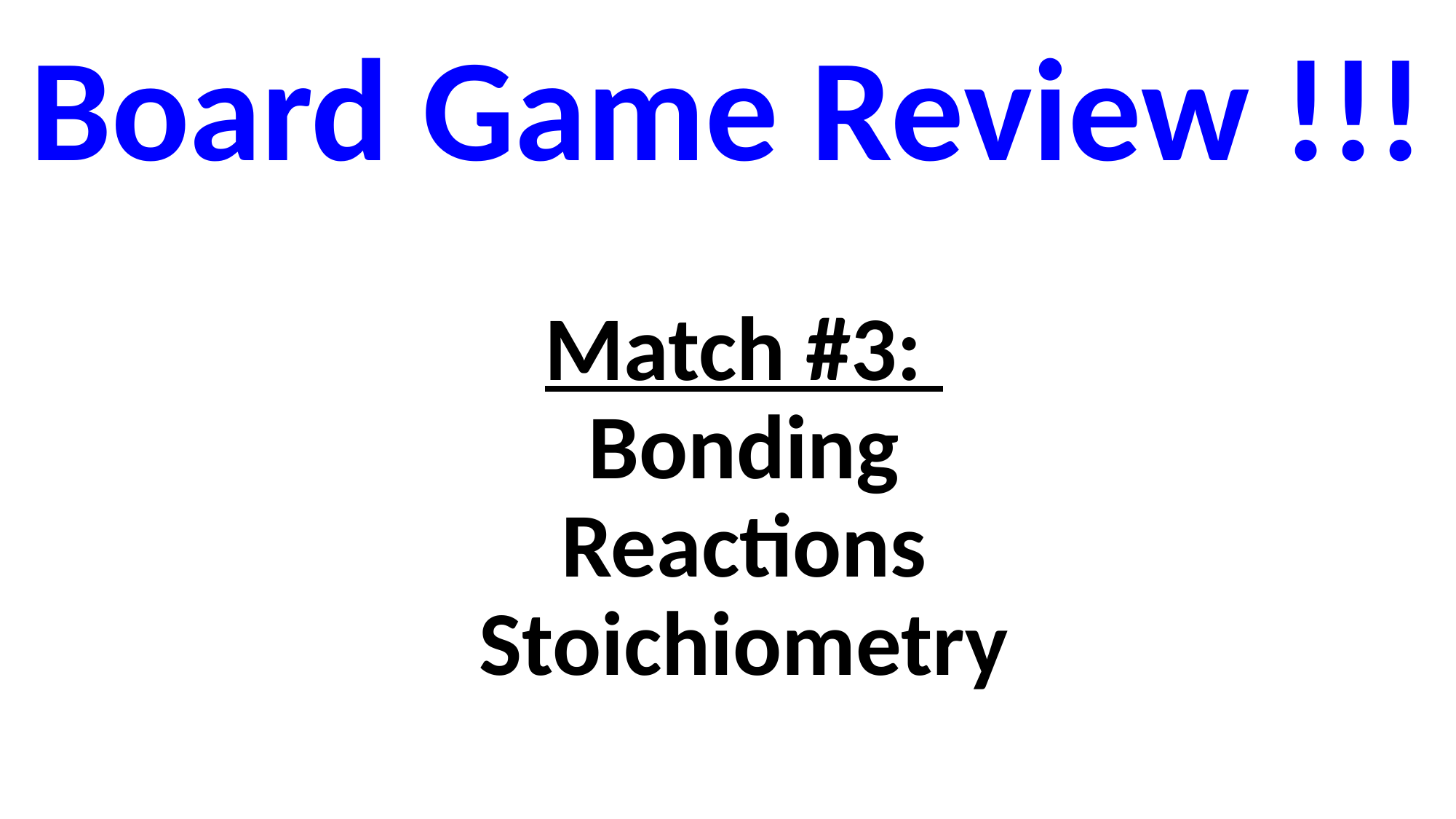

# Board Game Review !!!
Match #3:
Bonding
Reactions
Stoichiometry